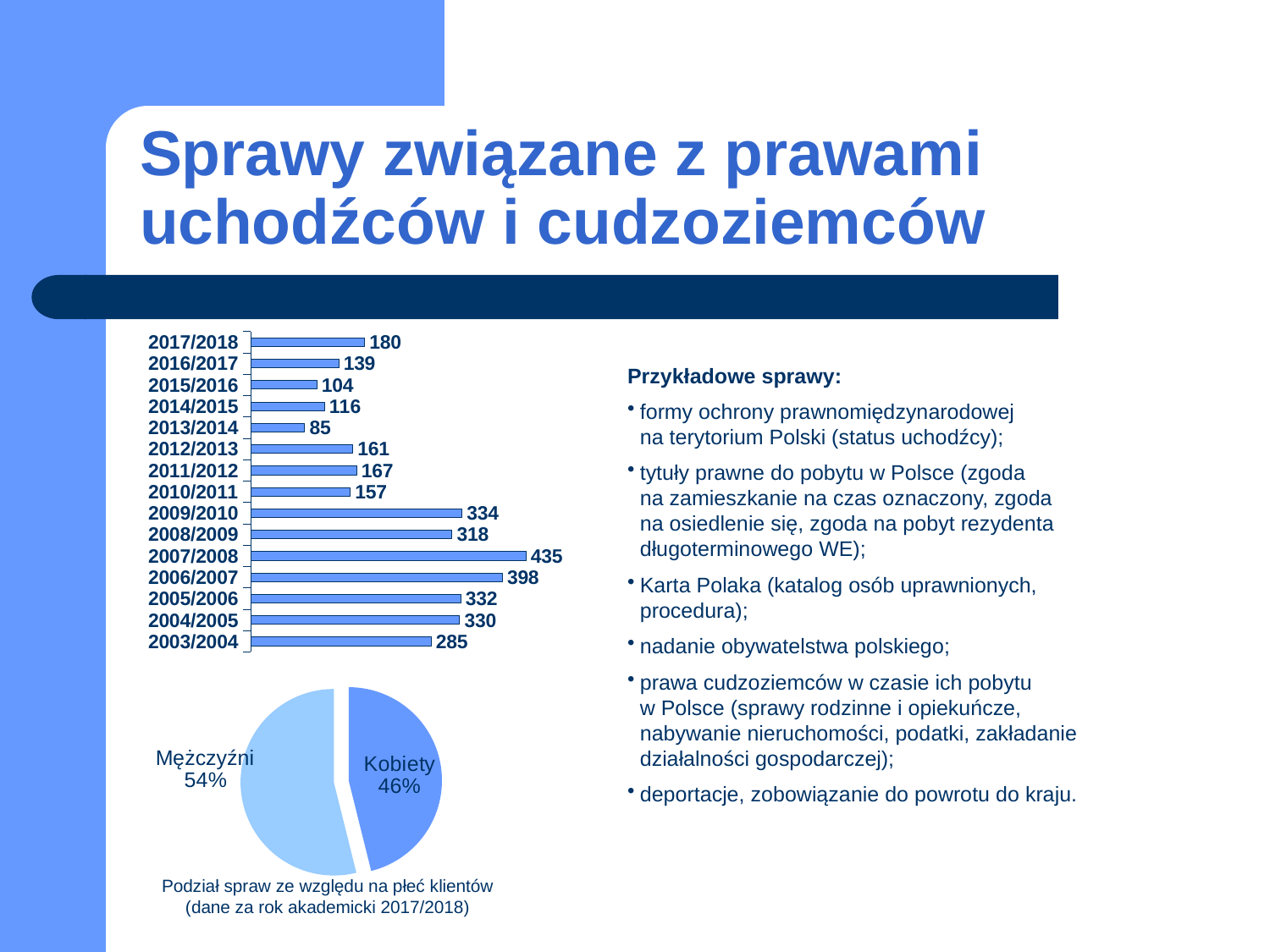

# Sprawy związane z prawami uchodźców i cudzoziemców

### Chart

| Category |  |
|---|---|
| 2003/2004 | 285.0 |
| 2004/2005 | 330.0 |
| 2005/2006 | 332.0 |
| 2006/2007 | 398.0 |
| 2007/2008 | 435.0 |
| 2008/2009 | 318.0 |
| 2009/2010 | 334.0 |
| 2010/2011 | 157.0 |
| 2011/2012 | 167.0 |
| 2012/2013 | 161.0 |
| 2013/2014 | 85.0 |
| 2014/2015 | 116.0 |
| 2015/2016 | 104.0 |
| 2016/2017 | 139.0 |
| 2017/2018 | 180.0 |
Przykładowe sprawy:
formy ochrony prawnomiędzynarodowej
na terytorium Polski (status uchodźcy);
tytuły prawne do pobytu w Polsce (zgoda
na zamieszkanie na czas oznaczony, zgoda
na osiedlenie się, zgoda na pobyt rezydenta długoterminowego WE);
Karta Polaka (katalog osób uprawnionych, procedura);
nadanie obywatelstwa polskiego;
prawa cudzoziemców w czasie ich pobytu
w Polsce (sprawy rodzinne i opiekuńcze, nabywanie nieruchomości, podatki, zakładanie działalności gospodarczej);
deportacje, zobowiązanie do powrotu do kraju.

### Chart

| Category | Kolumna1 |
|---|---|
| Kobiety | 83.0 |
| Mężczyźni | 97.0 |
Podział spraw ze względu na płeć klientów (dane za rok akademicki 2017/2018)